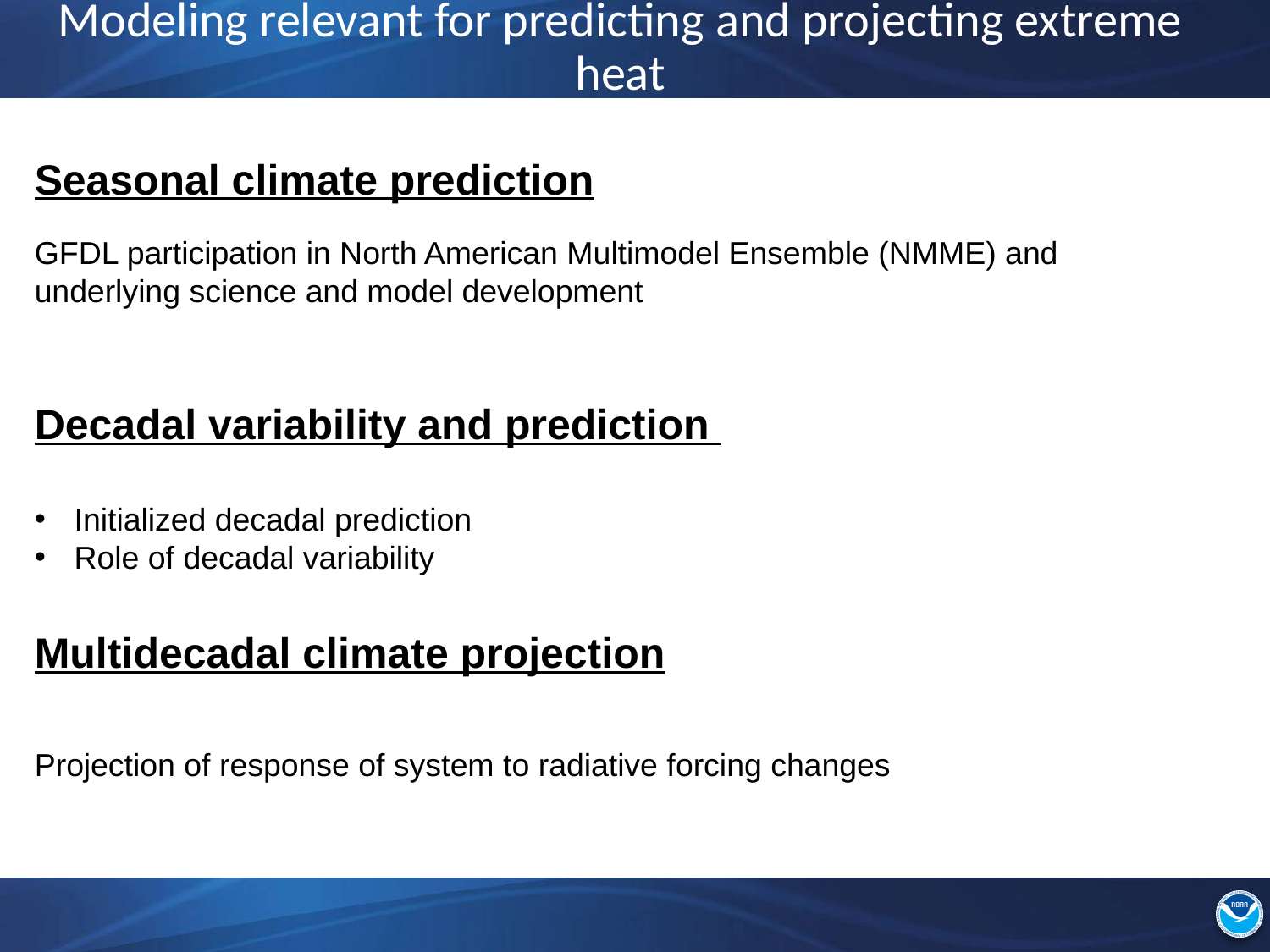

# Modeling relevant for predicting and projecting extreme heat
Seasonal climate prediction

GFDL participation in North American Multimodel Ensemble (NMME) and underlying science and model development

Decadal variability and prediction

Initialized decadal prediction
Role of decadal variability

Multidecadal climate projection

Projection of response of system to radiative forcing changes